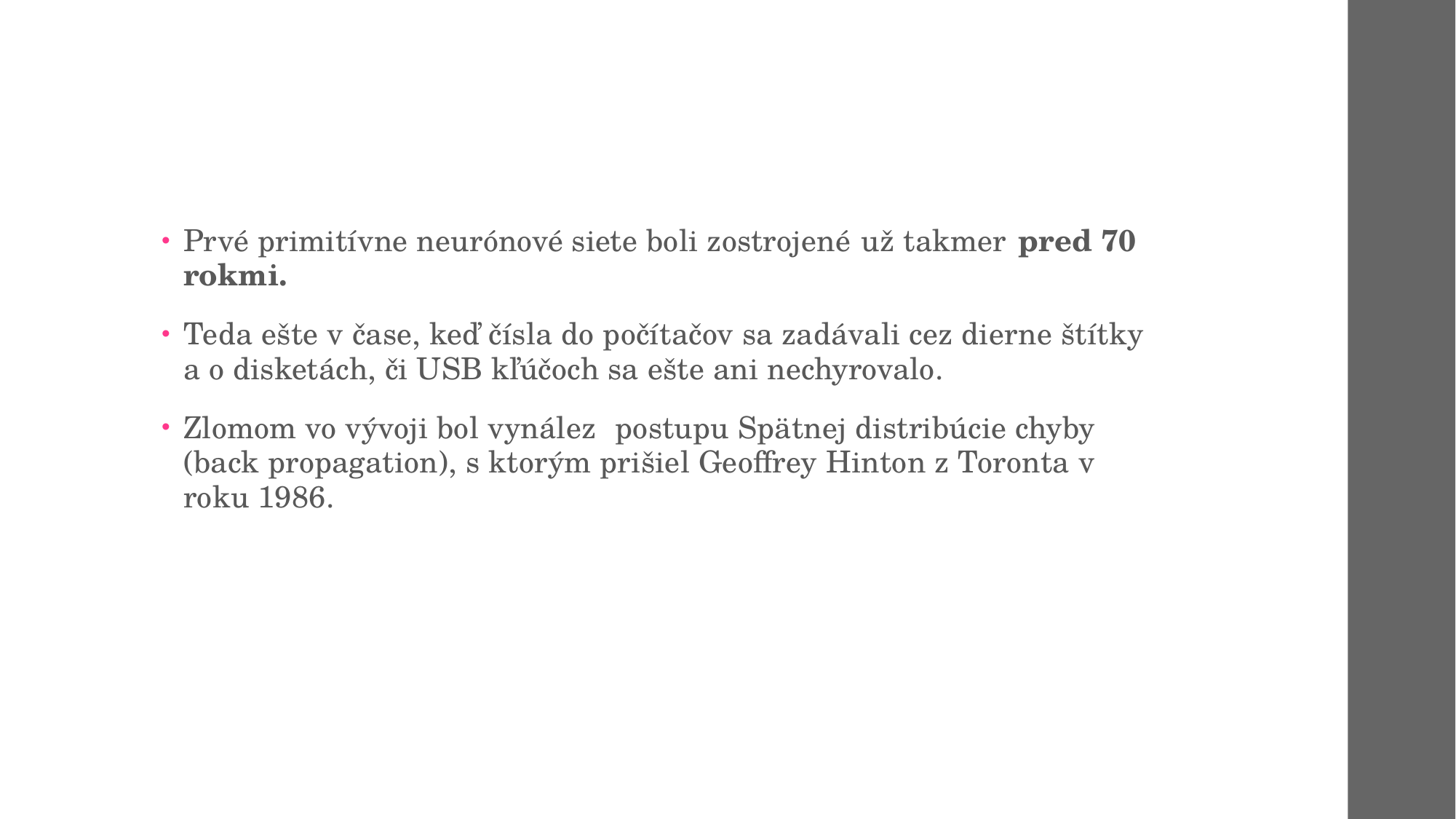

#
Prvé primitívne neurónové siete boli zostrojené už takmer pred 70 rokmi.
Teda ešte v čase, keď čísla do počítačov sa zadávali cez dierne štítky a o disketách, či USB kľúčoch sa ešte ani nechyrovalo.
Zlomom vo vývoji bol vynález  postupu Spätnej distribúcie chyby (back propagation), s ktorým prišiel Geoffrey Hinton z Toronta v roku 1986.